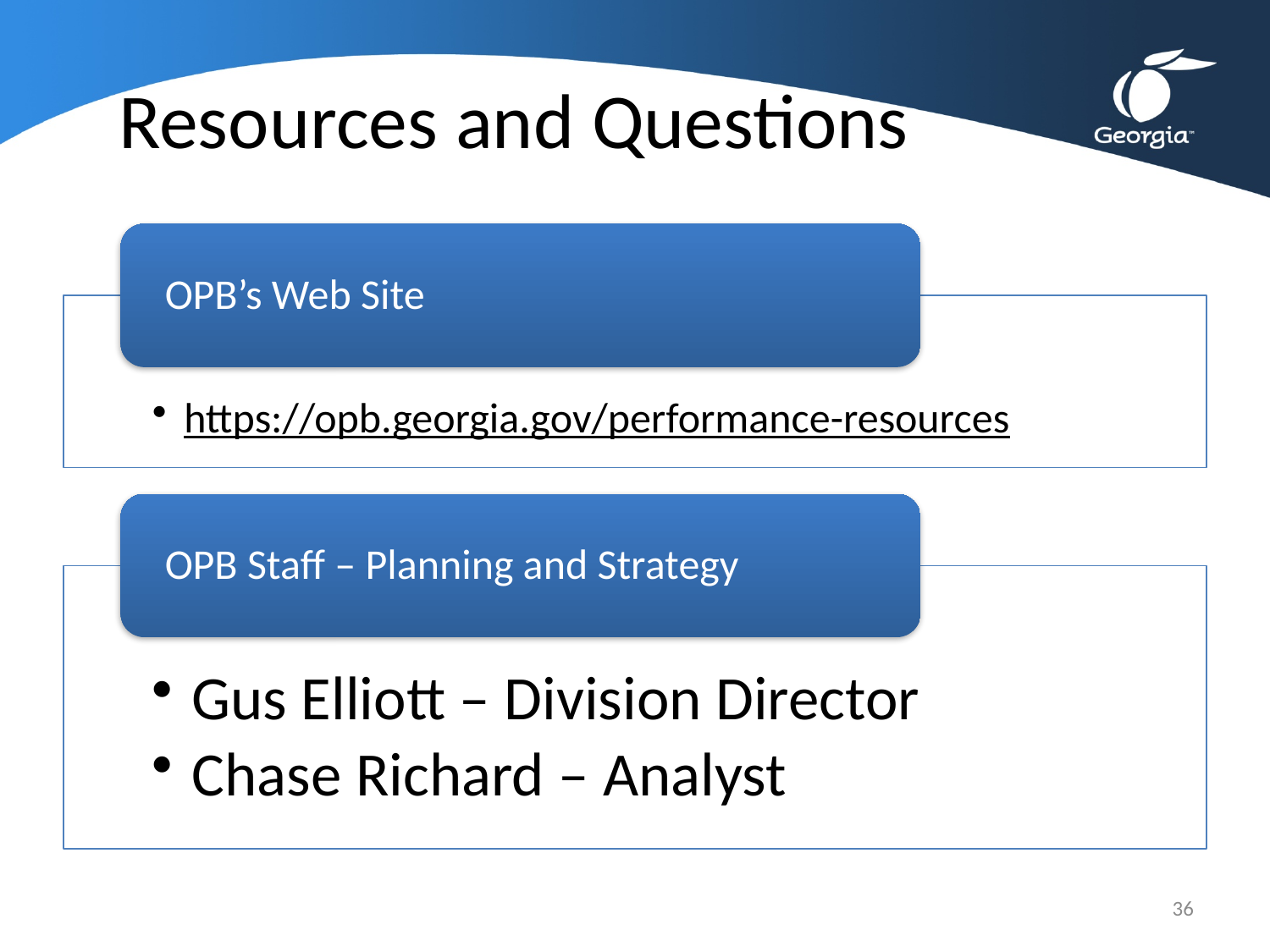

# Resources and Questions
https://opb.georgia.gov/performance-resources
OPB’s Web Site
Gus Elliott – Division Director
Chase Richard – Analyst
OPB Staff – Planning and Strategy
36